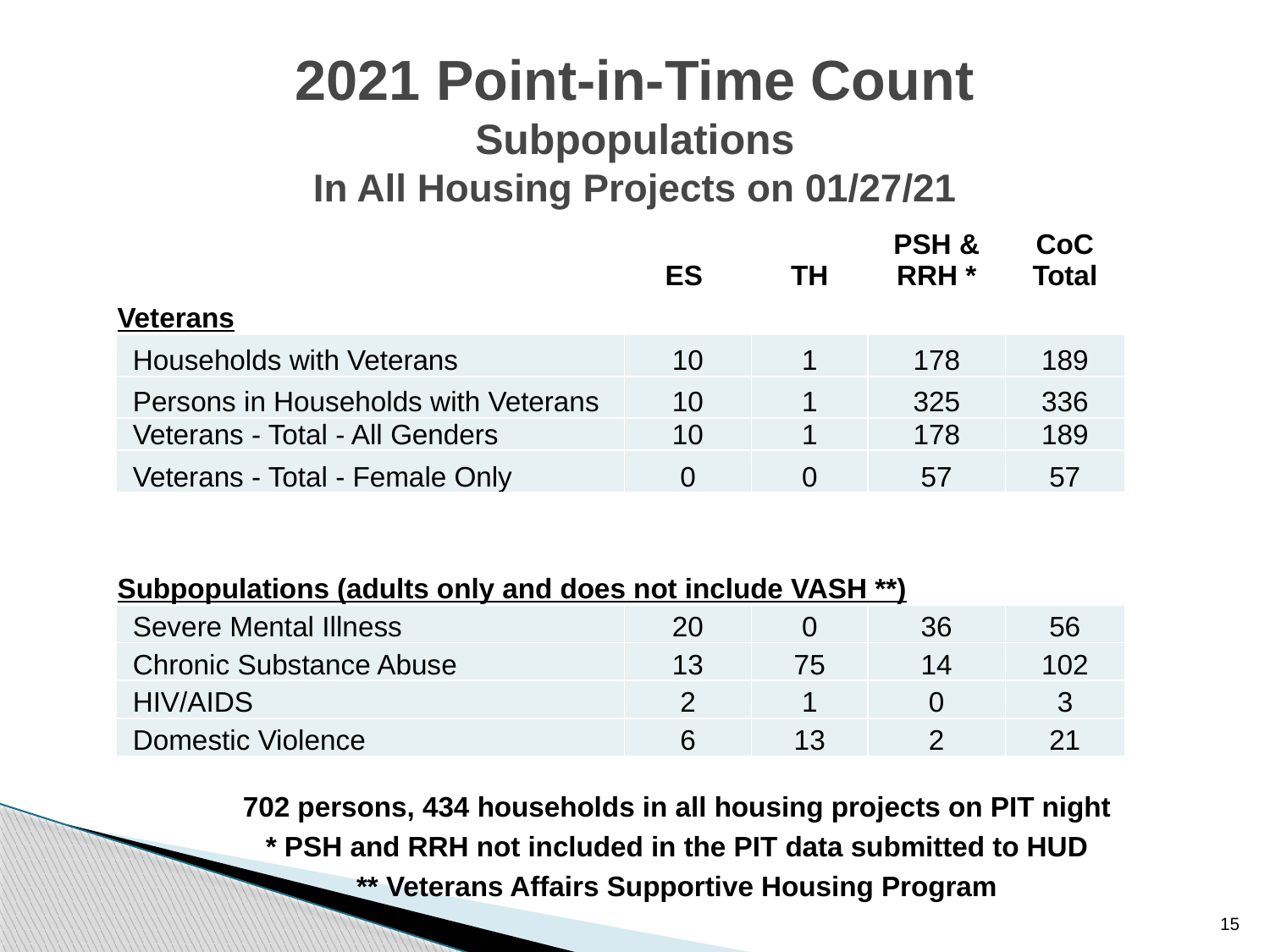

2021 Point-in-Time Count
Subpopulations
In All Housing Projects on 01/27/21
|  | ES | TH | PSH & RRH \* | CoC Total |
| --- | --- | --- | --- | --- |
| Veterans |  |  |  |  |
| Households with Veterans | 10 | 1 | 178 | 189 |
| Persons in Households with Veterans | 10 | 1 | 325 | 336 |
| Veterans - Total - All Genders | 10 | 1 | 178 | 189 |
| Veterans - Total - Female Only | 0 | 0 | 57 | 57 |
|  |  |  |  |  |
| Subpopulations (adults only and does not include VASH \*\*) |  |  |  |  |
| Severe Mental Illness | 20 | 0 | 36 | 56 |
| Chronic Substance Abuse | 13 | 75 | 14 | 102 |
| HIV/AIDS | 2 | 1 | 0 | 3 |
| Domestic Violence | 6 | 13 | 2 | 21 |
702 persons, 434 households in all housing projects on PIT night
* PSH and RRH not included in the PIT data submitted to HUD
** Veterans Affairs Supportive Housing Program

15